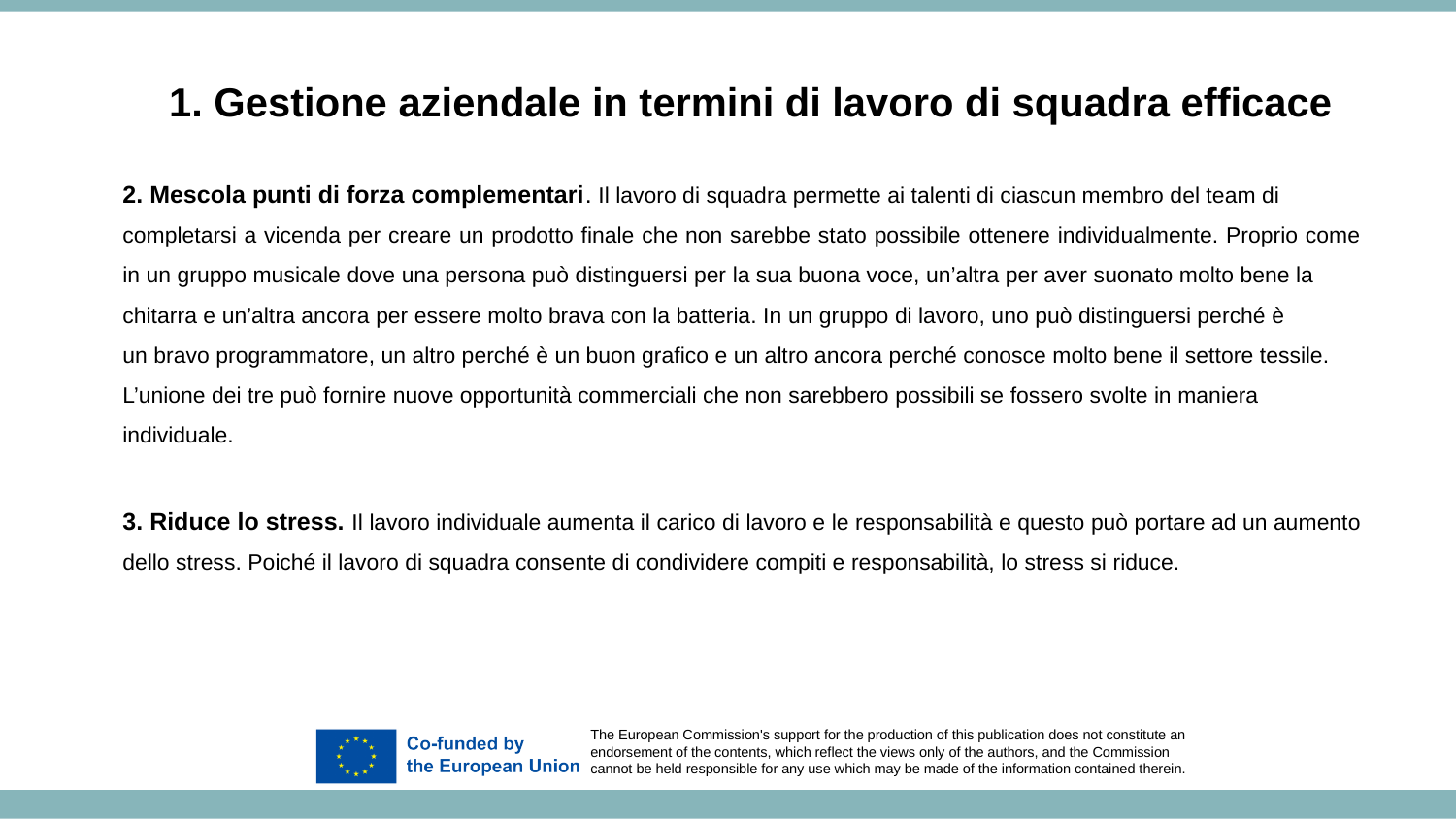

1. Gestione aziendale in termini di lavoro di squadra efficace
2. Mescola punti di forza complementari. Il lavoro di squadra permette ai talenti di ciascun membro del team di
completarsi a vicenda per creare un prodotto finale che non sarebbe stato possibile ottenere individualmente. Proprio come in un gruppo musicale dove una persona può distinguersi per la sua buona voce, un’altra per aver suonato molto bene la
chitarra e un’altra ancora per essere molto brava con la batteria. In un gruppo di lavoro, uno può distinguersi perché è
un bravo programmatore, un altro perché è un buon grafico e un altro ancora perché conosce molto bene il settore tessile.
L’unione dei tre può fornire nuove opportunità commerciali che non sarebbero possibili se fossero svolte in maniera
individuale.

3. Riduce lo stress. Il lavoro individuale aumenta il carico di lavoro e le responsabilità e questo può portare ad un aumento dello stress. Poiché il lavoro di squadra consente di condividere compiti e responsabilità, lo stress si riduce.